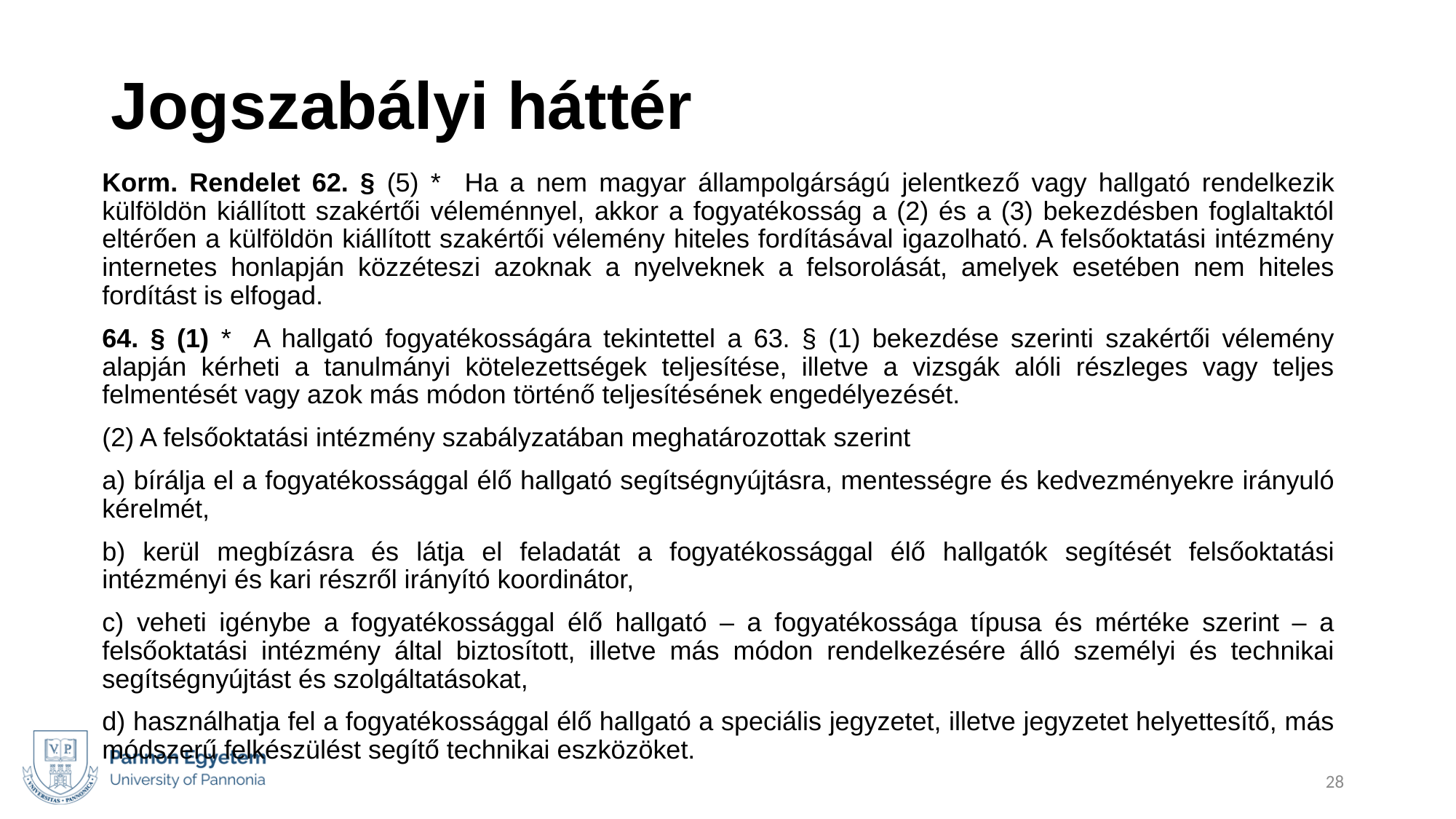

# Jogszabályi háttér
Korm. Rendelet 62. § (5) *  Ha a nem magyar állampolgárságú jelentkező vagy hallgató rendelkezik külföldön kiállított szakértői véleménnyel, akkor a fogyatékosság a (2) és a (3) bekezdésben foglaltaktól eltérően a külföldön kiállított szakértői vélemény hiteles fordításával igazolható. A felsőoktatási intézmény internetes honlapján közzéteszi azoknak a nyelveknek a felsorolását, amelyek esetében nem hiteles fordítást is elfogad.
64. § (1) *  A hallgató fogyatékosságára tekintettel a 63. § (1) bekezdése szerinti szakértői vélemény alapján kérheti a tanulmányi kötelezettségek teljesítése, illetve a vizsgák alóli részleges vagy teljes felmentését vagy azok más módon történő teljesítésének engedélyezését.
(2) A felsőoktatási intézmény szabályzatában meghatározottak szerint
a) bírálja el a fogyatékossággal élő hallgató segítségnyújtásra, mentességre és kedvezményekre irányuló kérelmét,
b) kerül megbízásra és látja el feladatát a fogyatékossággal élő hallgatók segítését felsőoktatási intézményi és kari részről irányító koordinátor,
c) veheti igénybe a fogyatékossággal élő hallgató – a fogyatékossága típusa és mértéke szerint – a felsőoktatási intézmény által biztosított, illetve más módon rendelkezésére álló személyi és technikai segítségnyújtást és szolgáltatásokat,
d) használhatja fel a fogyatékossággal élő hallgató a speciális jegyzetet, illetve jegyzetet helyettesítő, más módszerű felkészülést segítő technikai eszközöket.
28